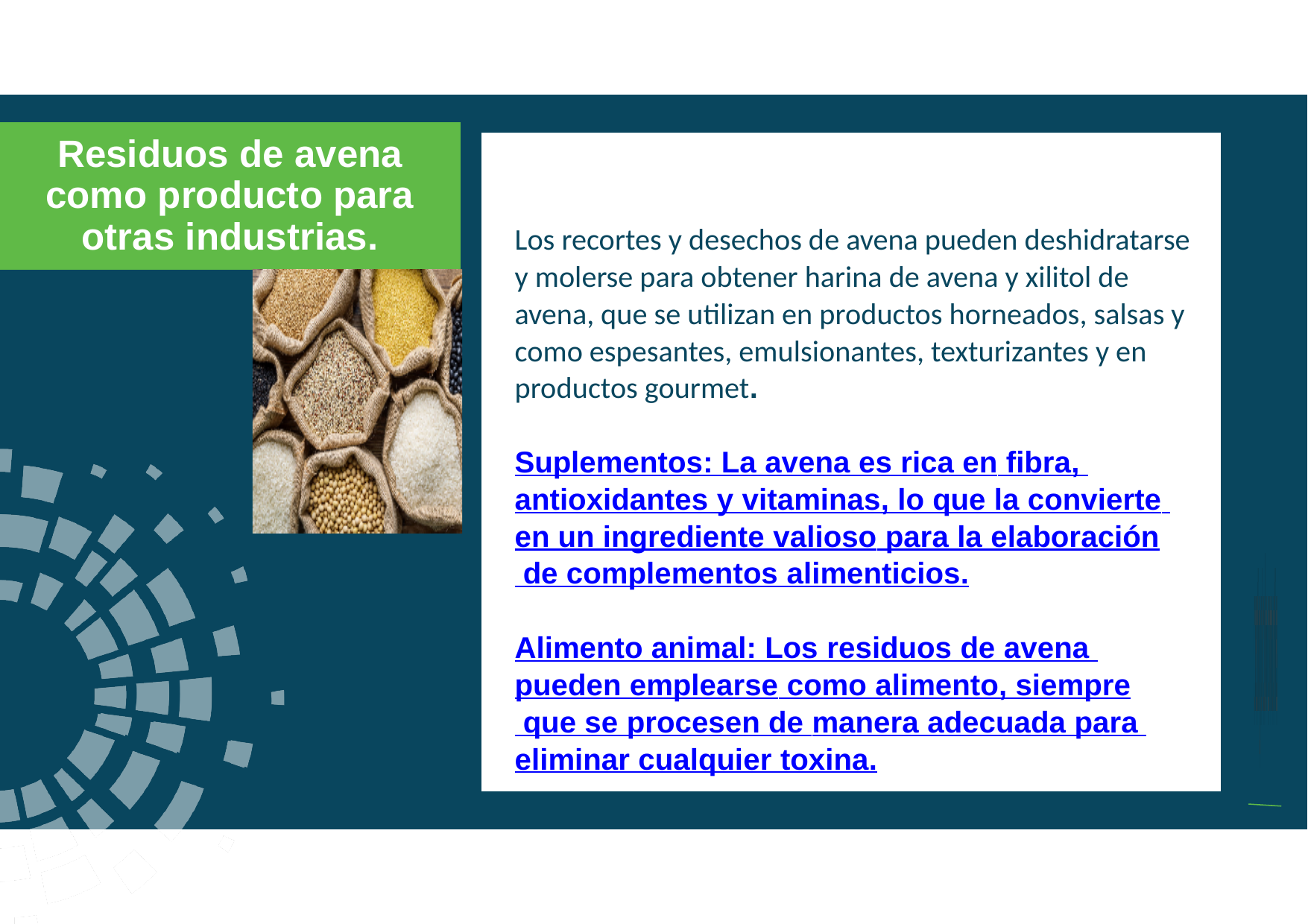

a

Residuos de avena como producto para otras industrias.

Los recortes y desechos de avena pueden deshidratarse y molerse para obtener harina de avena y xilitol de avena, que se utilizan en productos horneados, salsas y como espesantes, emulsionantes, texturizantes y en productos gourmet.

Suplementos: La avena es rica en fibra, antioxidantes y vitaminas, lo que la convierte en un ingrediente valioso para la elaboración de complementos alimenticios.

Alimento animal: Los residuos de avena pueden emplearse como alimento, siempre que se procesen de manera adecuada para eliminar cualquier toxina.